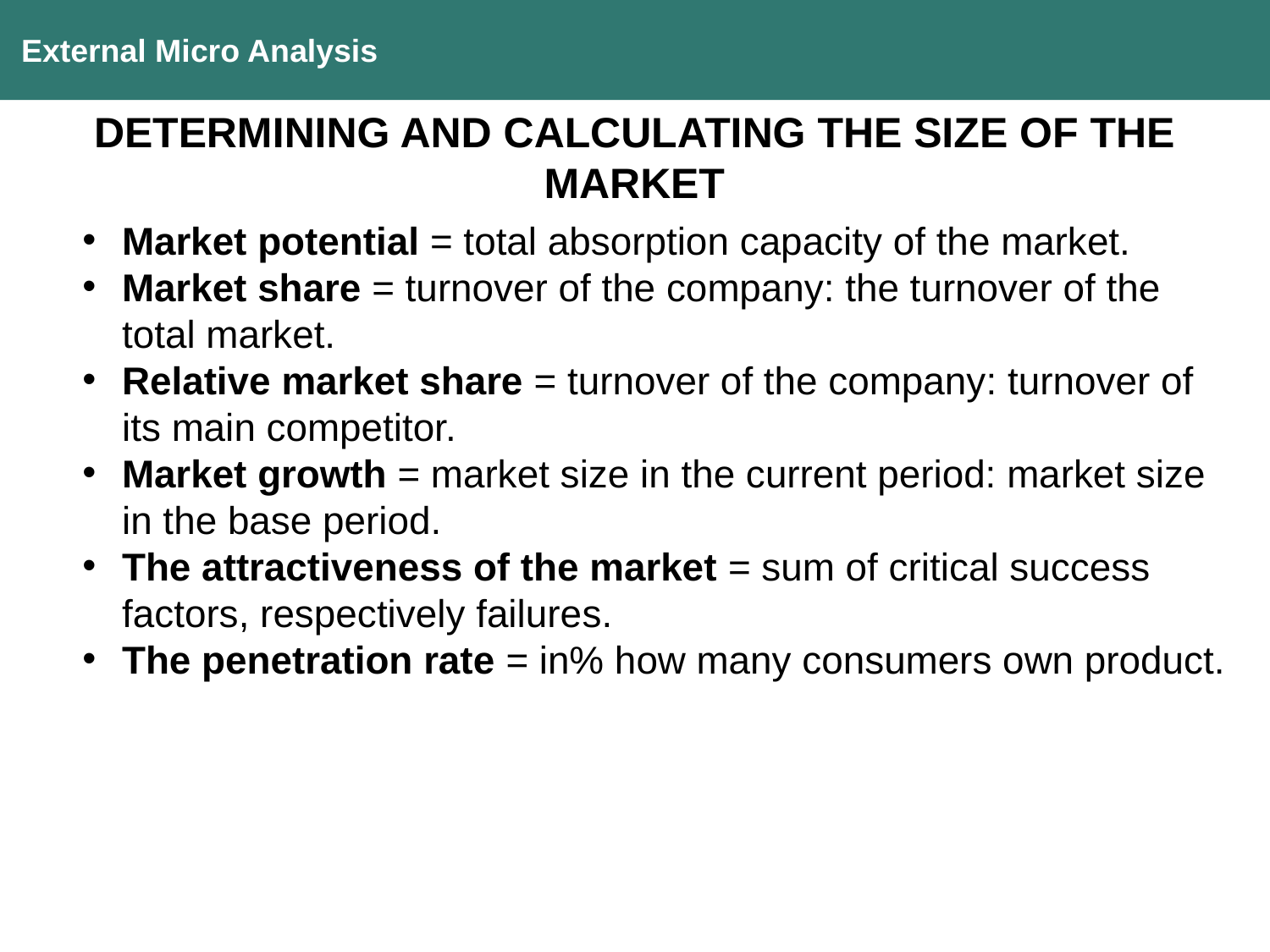

External Micro Analysis
DETERMINING AND CALCULATING THE SIZE OF THE MARKET
Market potential = total absorption capacity of the market.
Market share = turnover of the company: the turnover of the total market.
Relative market share = turnover of the company: turnover of its main competitor.
Market growth = market size in the current period: market size in the base period.
The attractiveness of the market = sum of critical success factors, respectively failures.
The penetration rate = in% how many consumers own product.